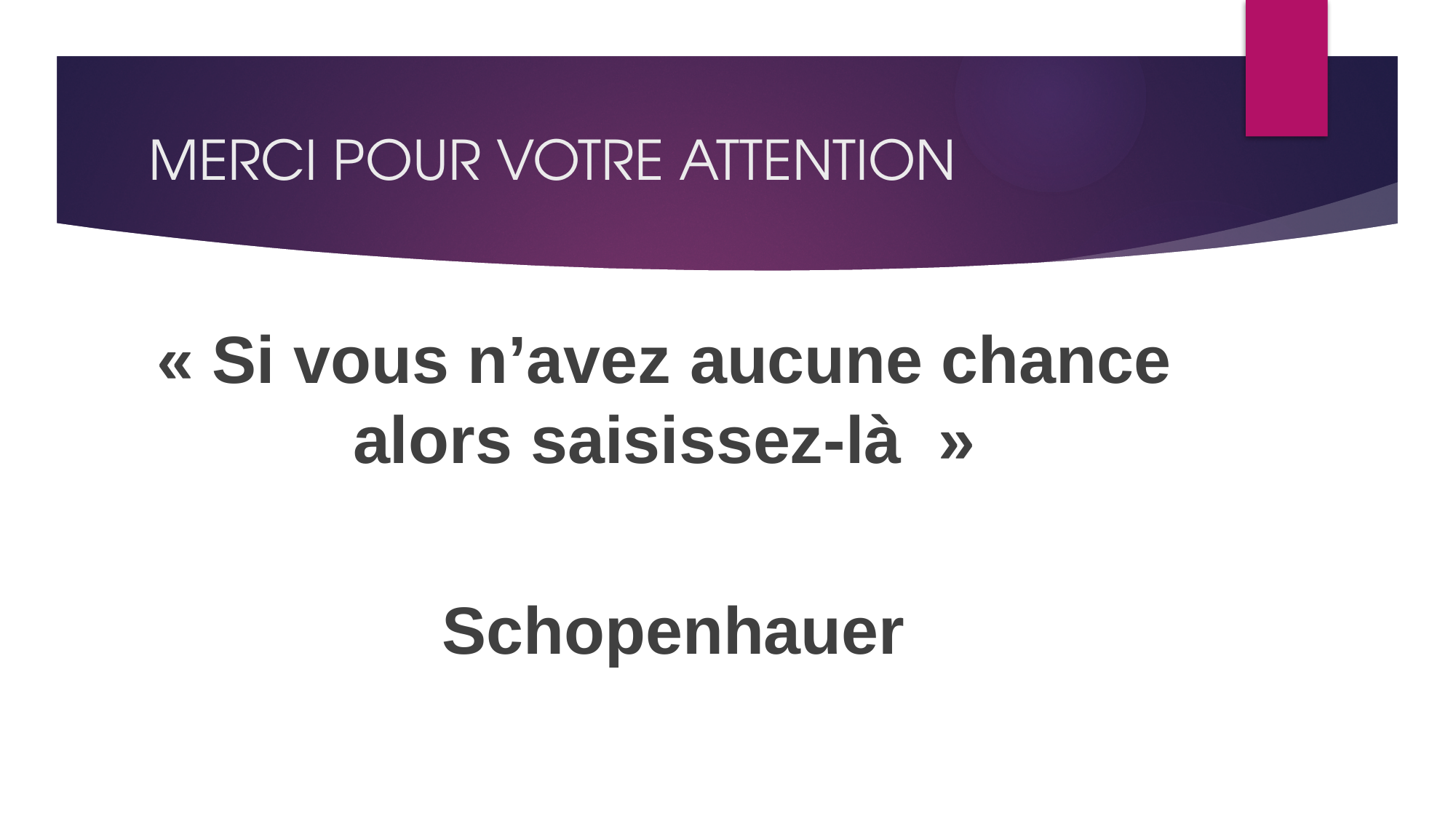

# MERCI POUR VOTRE ATTENTION
« Si vous n’avez aucune chance alors saisissez-là  »

 Schopenhauer